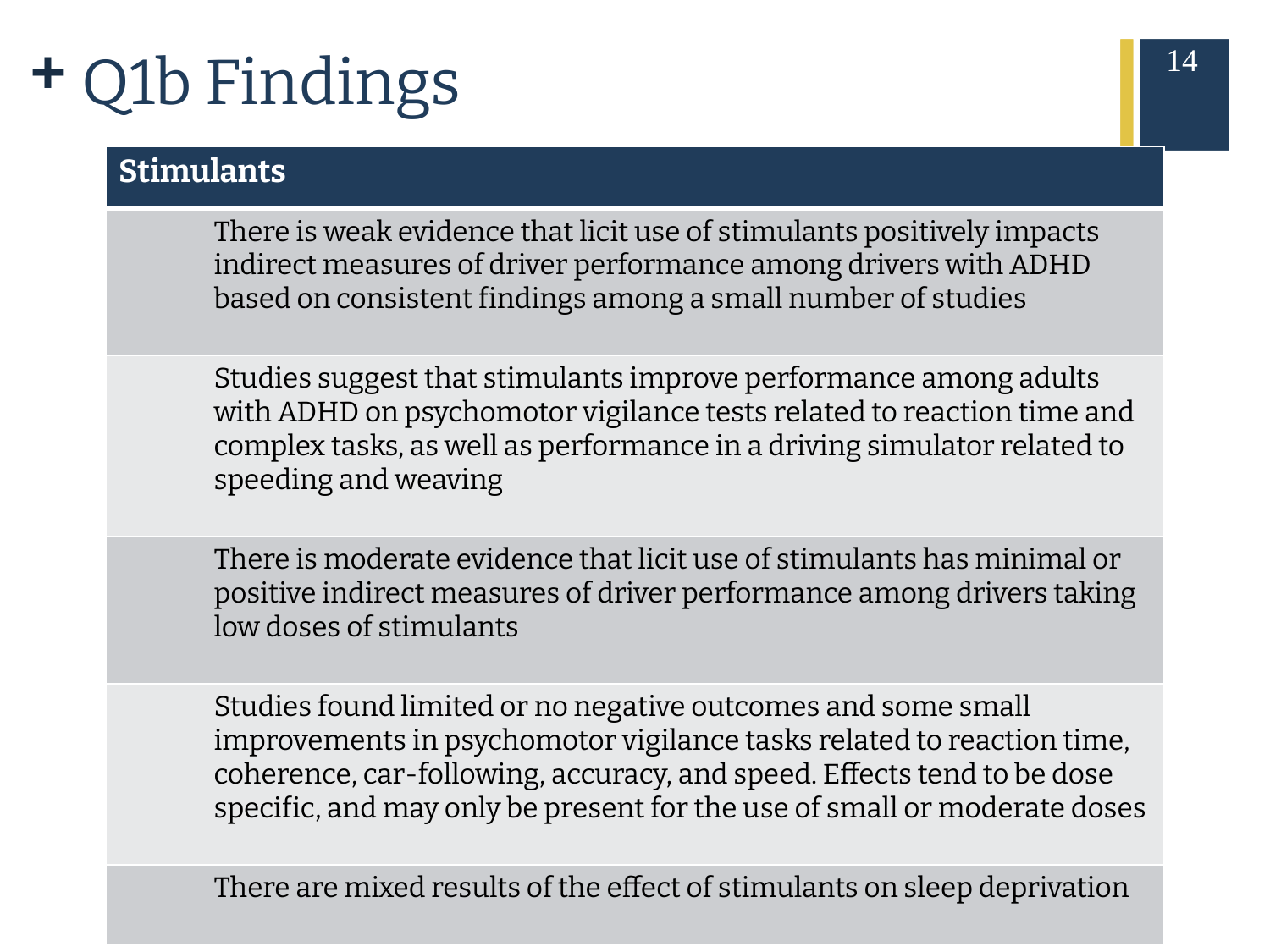

14
# Q1b Findings
| Stimulants |  |
| --- | --- |
|  | There is weak evidence that licit use of stimulants positively impacts indirect measures of driver performance among drivers with ADHD based on consistent findings among a small number of studies |
|  | Studies suggest that stimulants improve performance among adults with ADHD on psychomotor vigilance tests related to reaction time and complex tasks, as well as performance in a driving simulator related to speeding and weaving |
|  | There is moderate evidence that licit use of stimulants has minimal or positive indirect measures of driver performance among drivers taking low doses of stimulants |
|  | Studies found limited or no negative outcomes and some small improvements in psychomotor vigilance tasks related to reaction time, coherence, car-following, accuracy, and speed. Effects tend to be dose specific, and may only be present for the use of small or moderate doses |
|  | There are mixed results of the effect of stimulants on sleep deprivation |